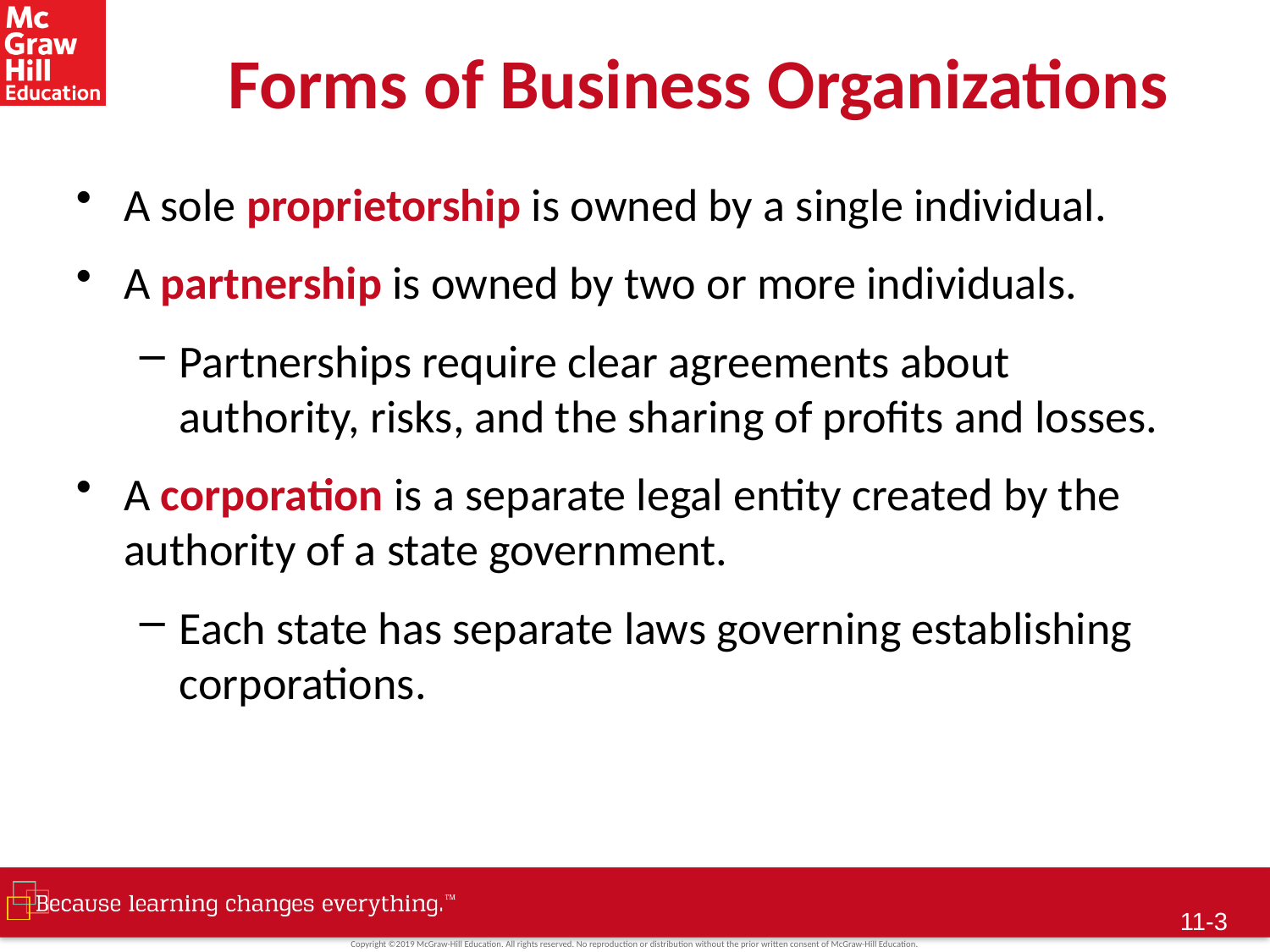

# Forms of Business Organizations
A sole proprietorship is owned by a single individual.
A partnership is owned by two or more individuals.
Partnerships require clear agreements about authority, risks, and the sharing of profits and losses.
A corporation is a separate legal entity created by the authority of a state government.
Each state has separate laws governing establishing corporations.

  11-3